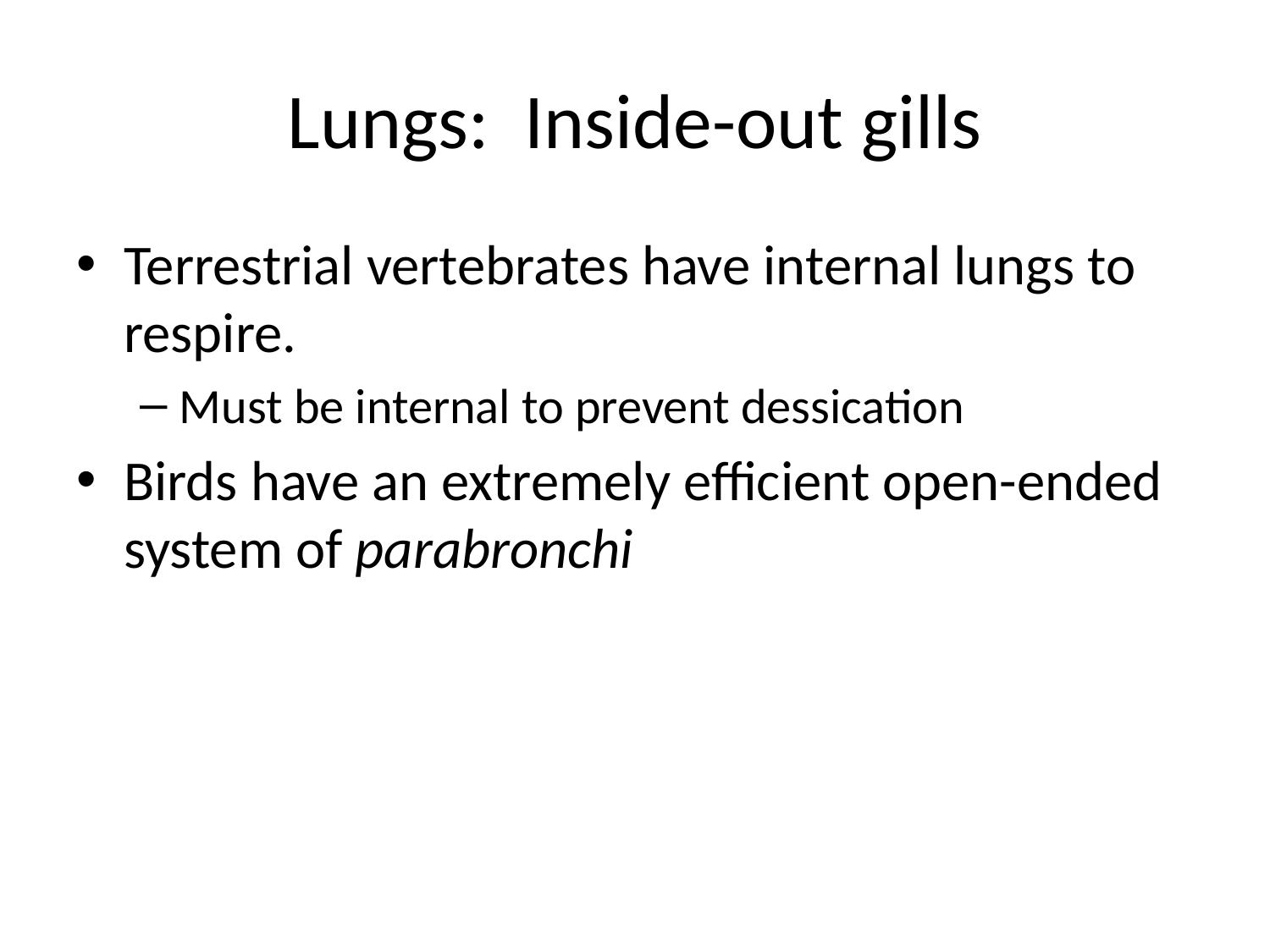

# Lungs:  Inside-out gills
Terrestrial vertebrates have internal lungs to respire.
Must be internal to prevent dessication
Birds have an extremely efficient open-ended system of parabronchi